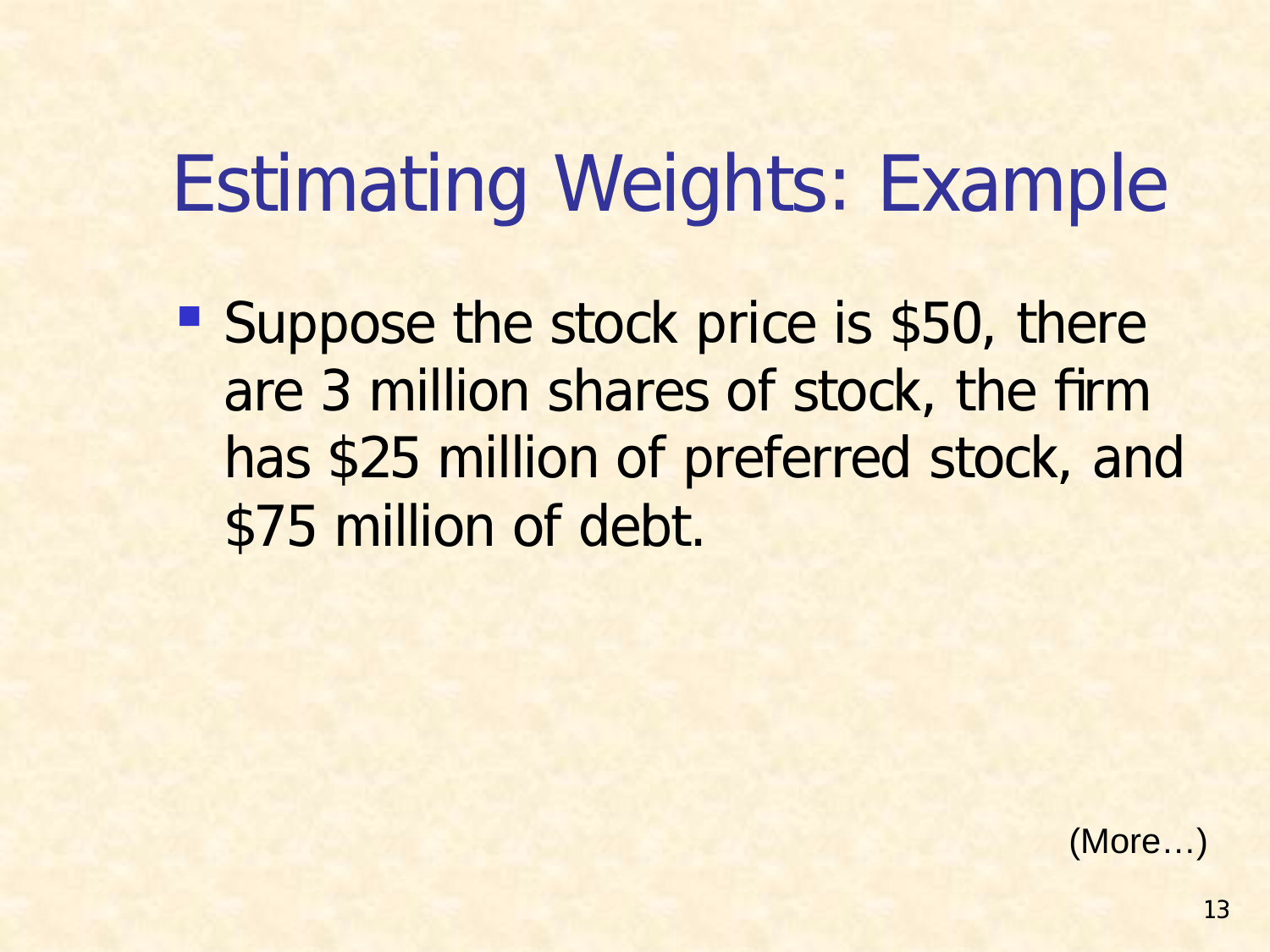

# Estimating Weights: Example
Suppose the stock price is $50, there are 3 million shares of stock, the firm has $25 million of preferred stock, and $75 million of debt.
(More…)
13